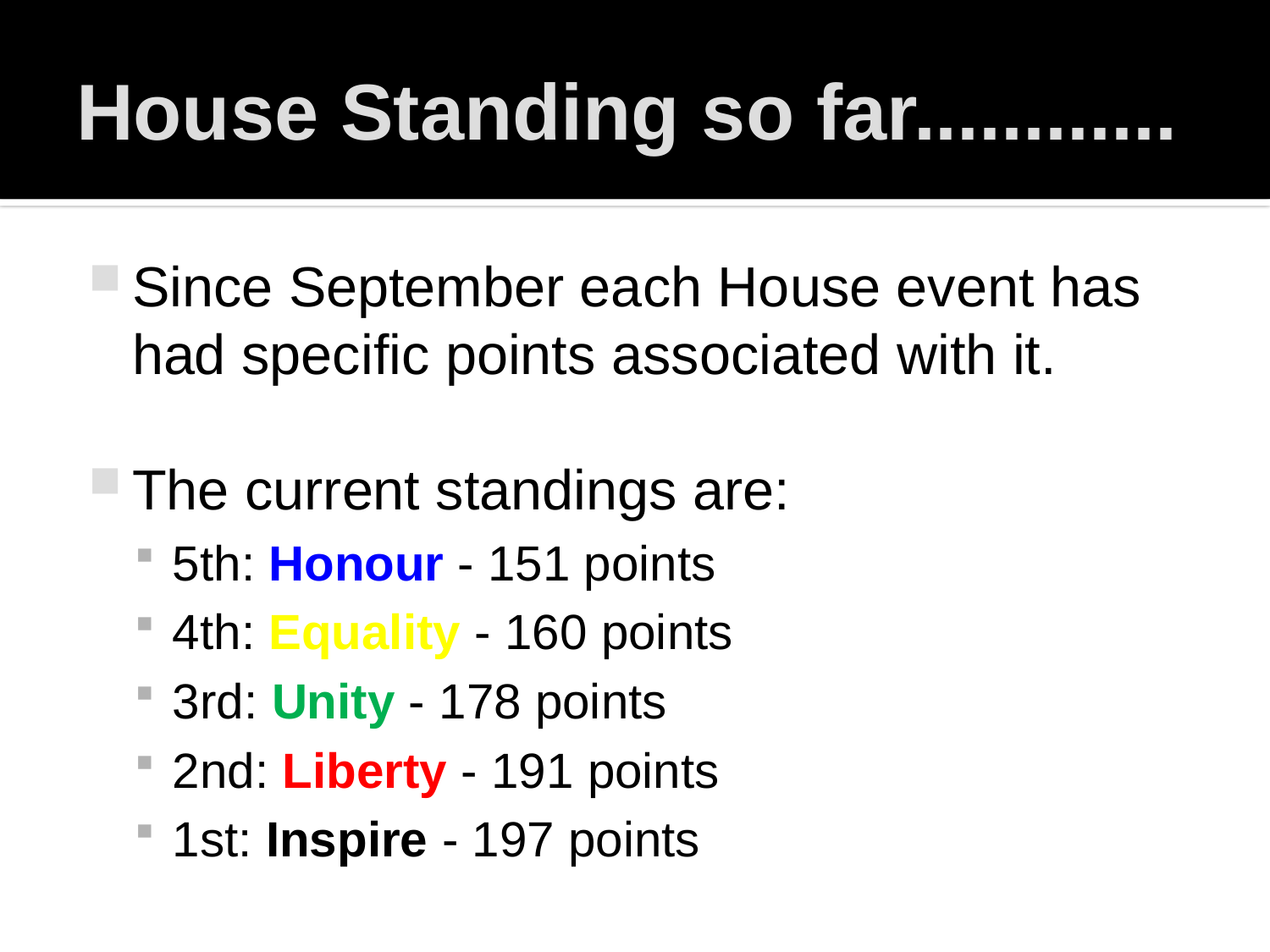

# House Standing so far............
Since September each House event has had specific points associated with it.

The current standings are:
5th: Honour - 151 points
4th: Equality - 160 points
3rd: Unity - 178 points
2nd: Liberty - 191 points
1st: Inspire - 197 points